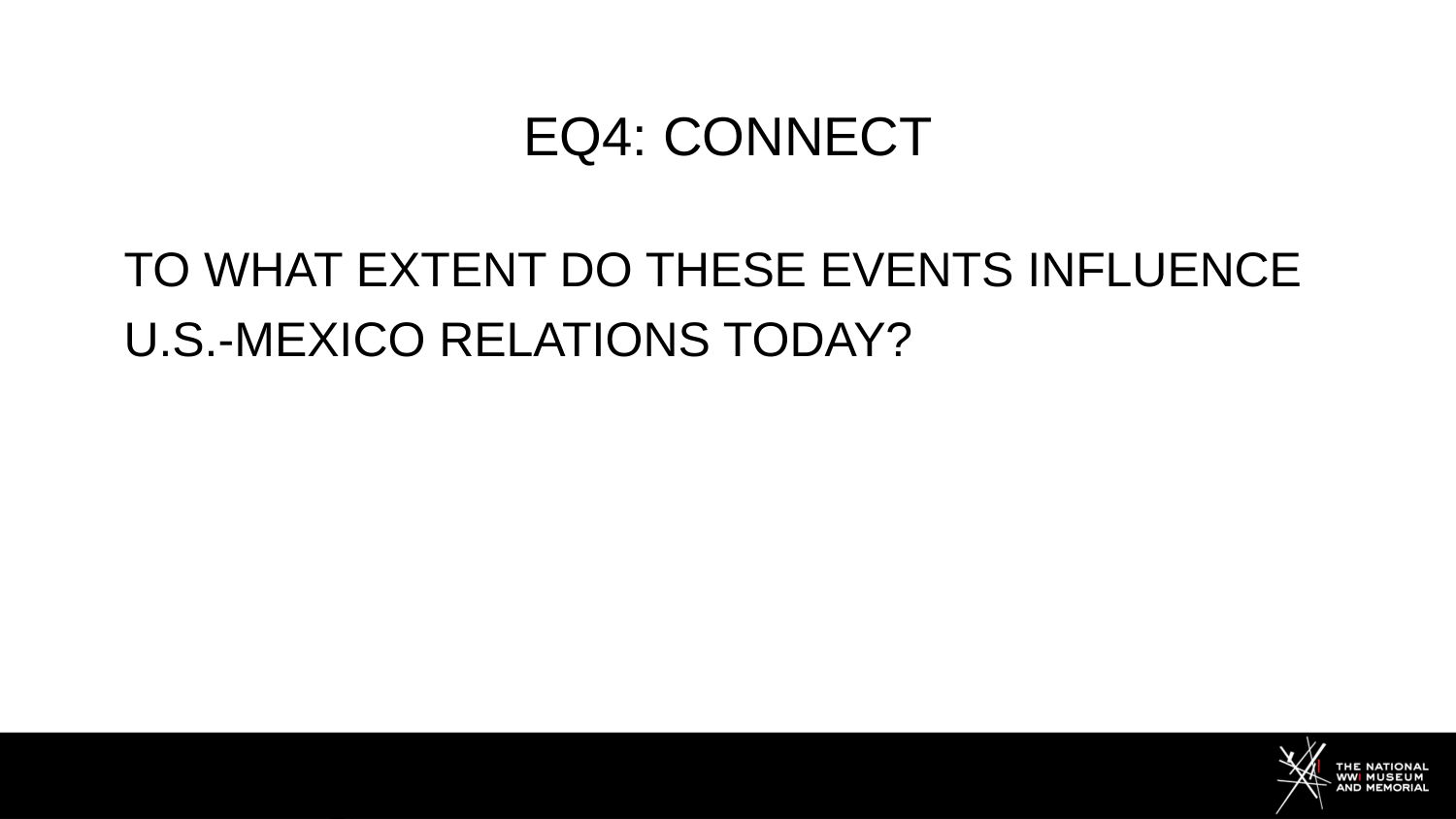

# EQ4: CONNECT
To what extent do these events influence
U.S.-Mexico relations today?